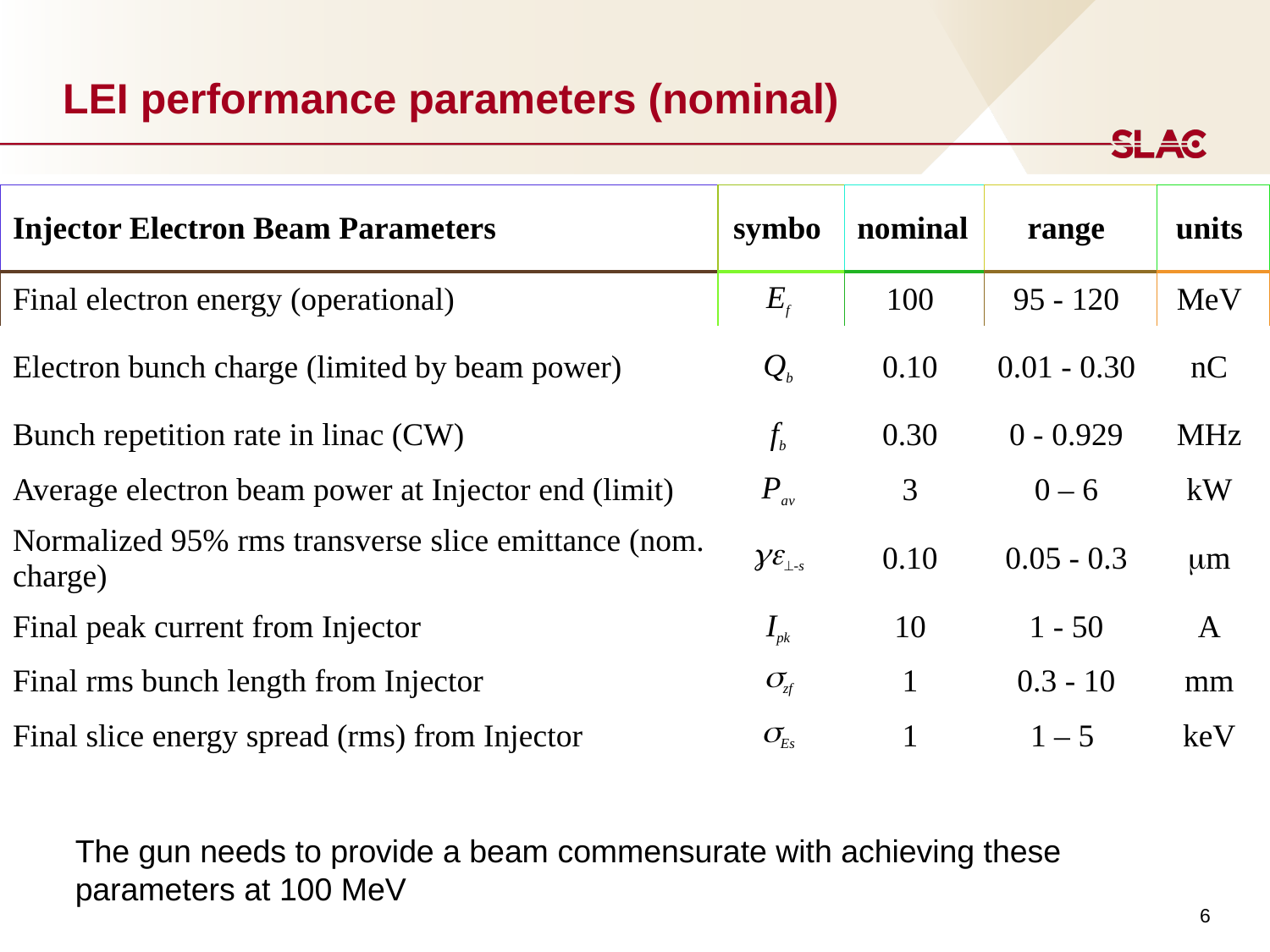

# LEI performance parameters (nominal)
| Injector Electron Beam Parameters | symbo | nominal | range | units |
| --- | --- | --- | --- | --- |
| Final electron energy (operational) | Ef | 100 | 95 - 120 | MeV |
| Electron bunch charge (limited by beam power) | Qb | 0.10 | 0.01 - 0.30 | nC |
| Bunch repetition rate in linac (CW) | fb | 0.30 | 0 - 0.929 | MHz |
| Average electron beam power at Injector end (limit) | Pav | 3 | 0 – 6 | kW |
| Normalized 95% rms transverse slice emittance (nom. charge) | γε⊥-s | 0.10 | 0.05 - 0.3 | μm |
| Final peak current from Injector | Ipk | 10 | 1 - 50 | A |
| Final rms bunch length from Injector | σzf | 1 | 0.3 - 10 | mm |
| Final slice energy spread (rms) from Injector | σEs | 1 | 1 – 5 | keV |
The gun needs to provide a beam commensurate with achieving these parameters at 100 MeV
6